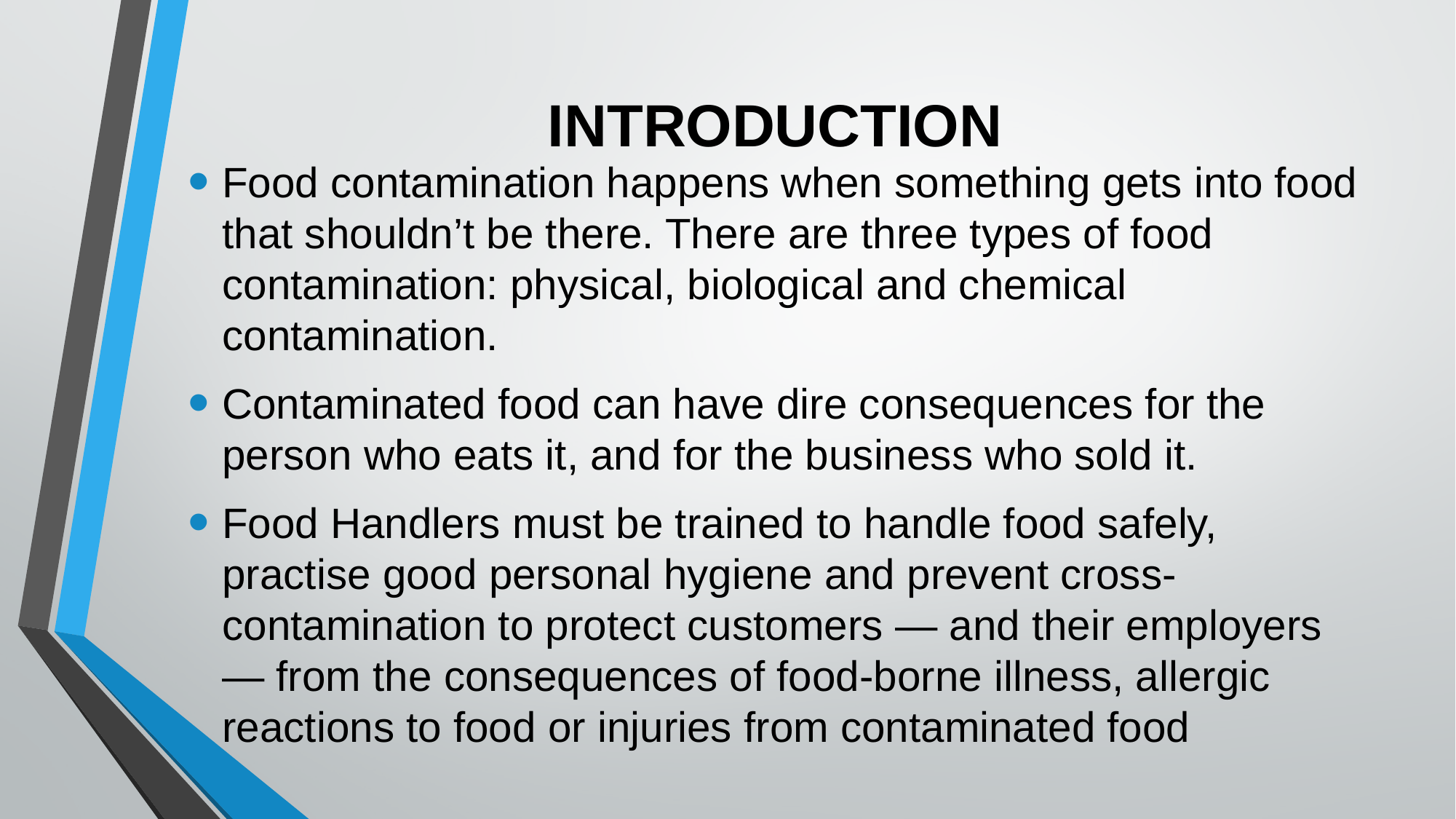

# INTRODUCTION
Food contamination happens when something gets into food that shouldn’t be there. There are three types of food contamination: physical, biological and chemical contamination.
Contaminated food can have dire consequences for the person who eats it, and for the business who sold it.
Food Handlers must be trained to handle food safely, practise good personal hygiene and prevent cross-contamination to protect customers — and their employers — from the consequences of food-borne illness, allergic reactions to food or injuries from contaminated food